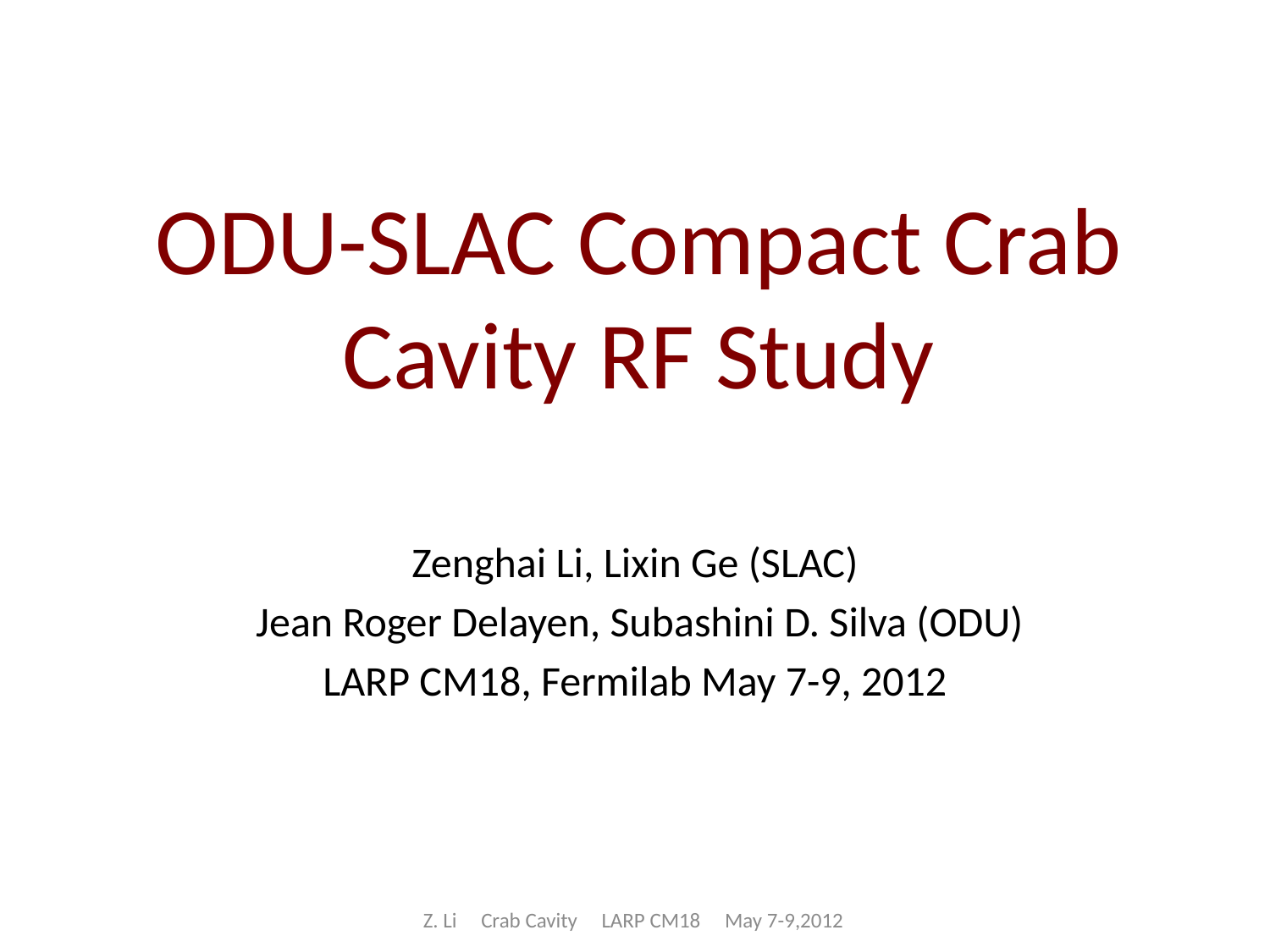

# ODU-SLAC Compact Crab Cavity RF Study
Zenghai Li, Lixin Ge (SLAC)
 Jean Roger Delayen, Subashini D. Silva (ODU)
LARP CM18, Fermilab May 7-9, 2012
Z. Li     Crab Cavity     LARP CM18     May 7-9,2012